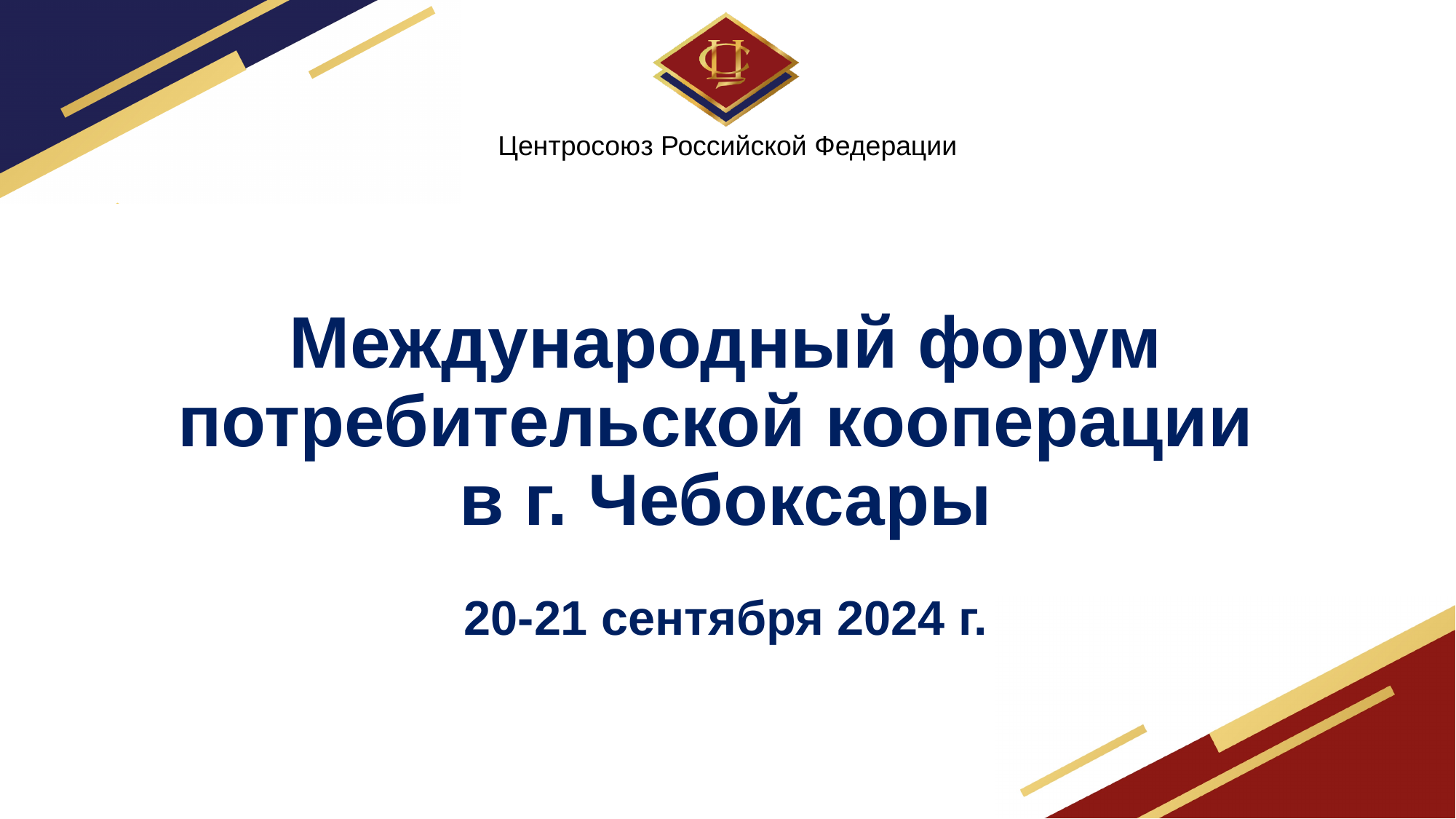

# Международный форум потребительской кооперации в г. Чебоксары 20-21 сентября 2024 г.